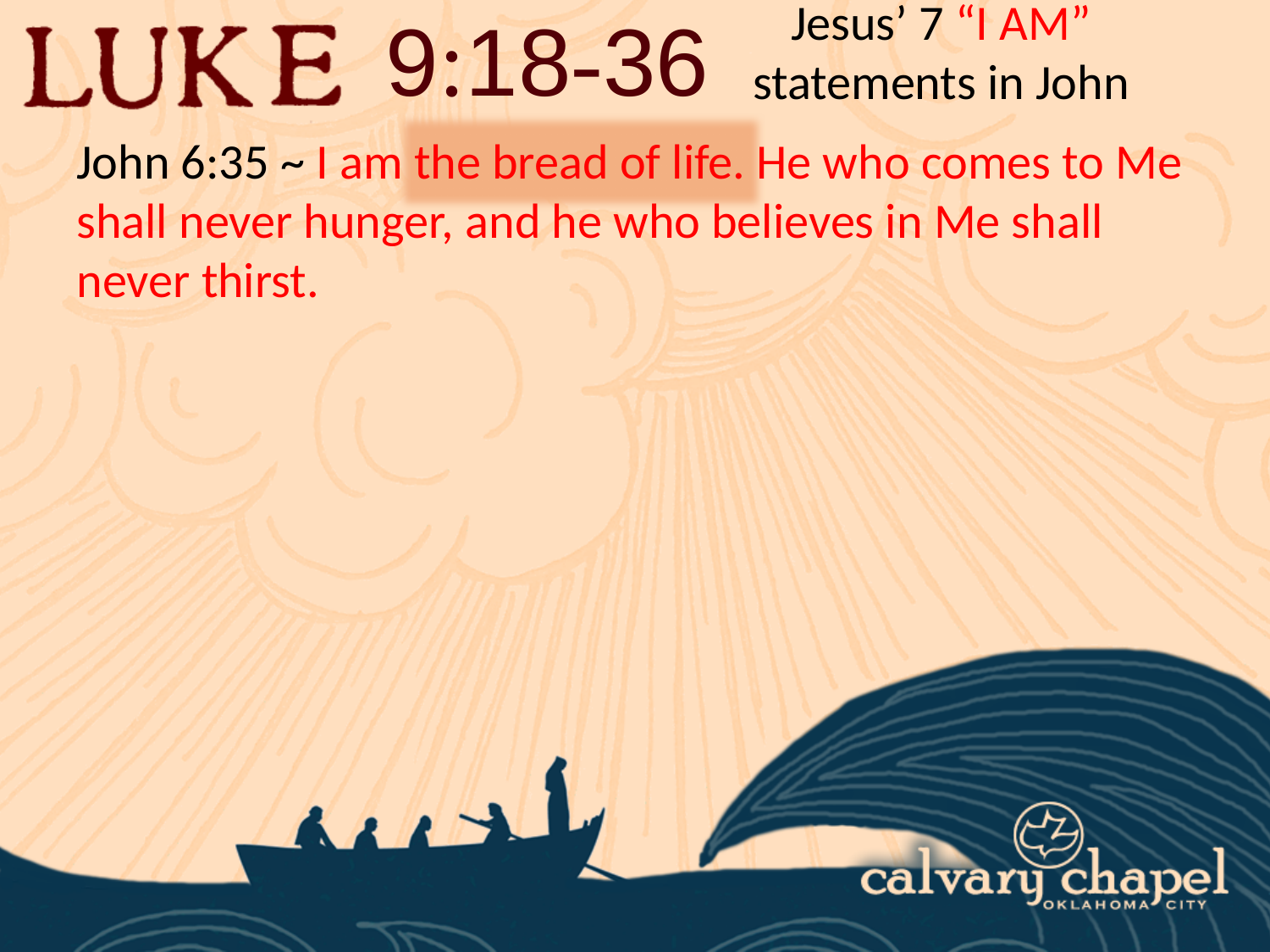

Jesus’ 7 “I AM” statements in John
9:18-36

John 6:35 ~ I am the bread of life. He who comes to Me shall never hunger, and he who believes in Me shall never thirst.